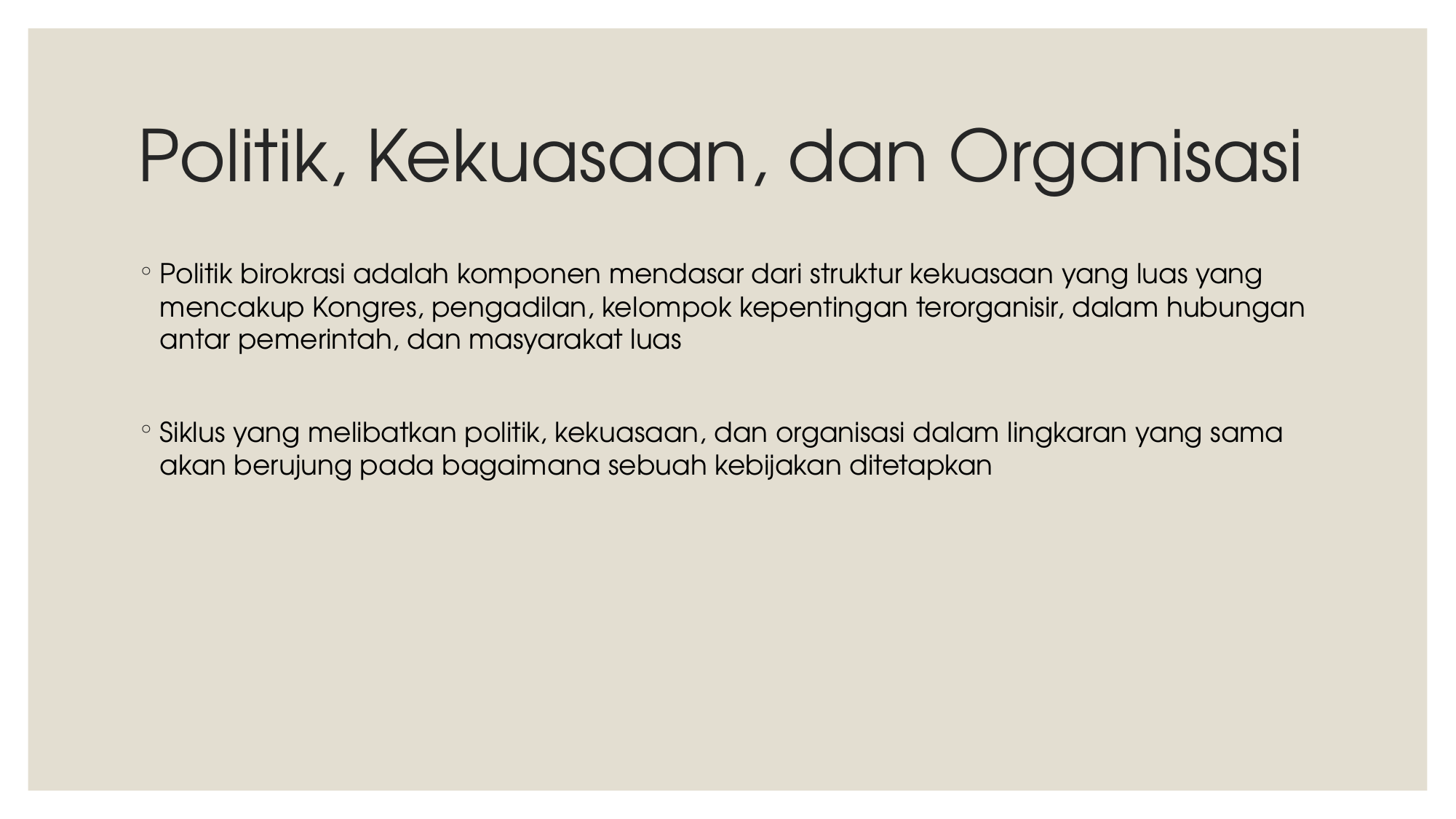

# Politik, Kekuasaan, dan Organisasi
Politik birokrasi adalah komponen mendasar dari struktur kekuasaan yang luas yang mencakup Kongres, pengadilan, kelompok kepentingan terorganisir, dalam hubungan antar pemerintah, dan masyarakat luas

Siklus yang melibatkan politik, kekuasaan, dan organisasi dalam lingkaran yang sama akan berujung pada bagaimana sebuah kebijakan ditetapkan